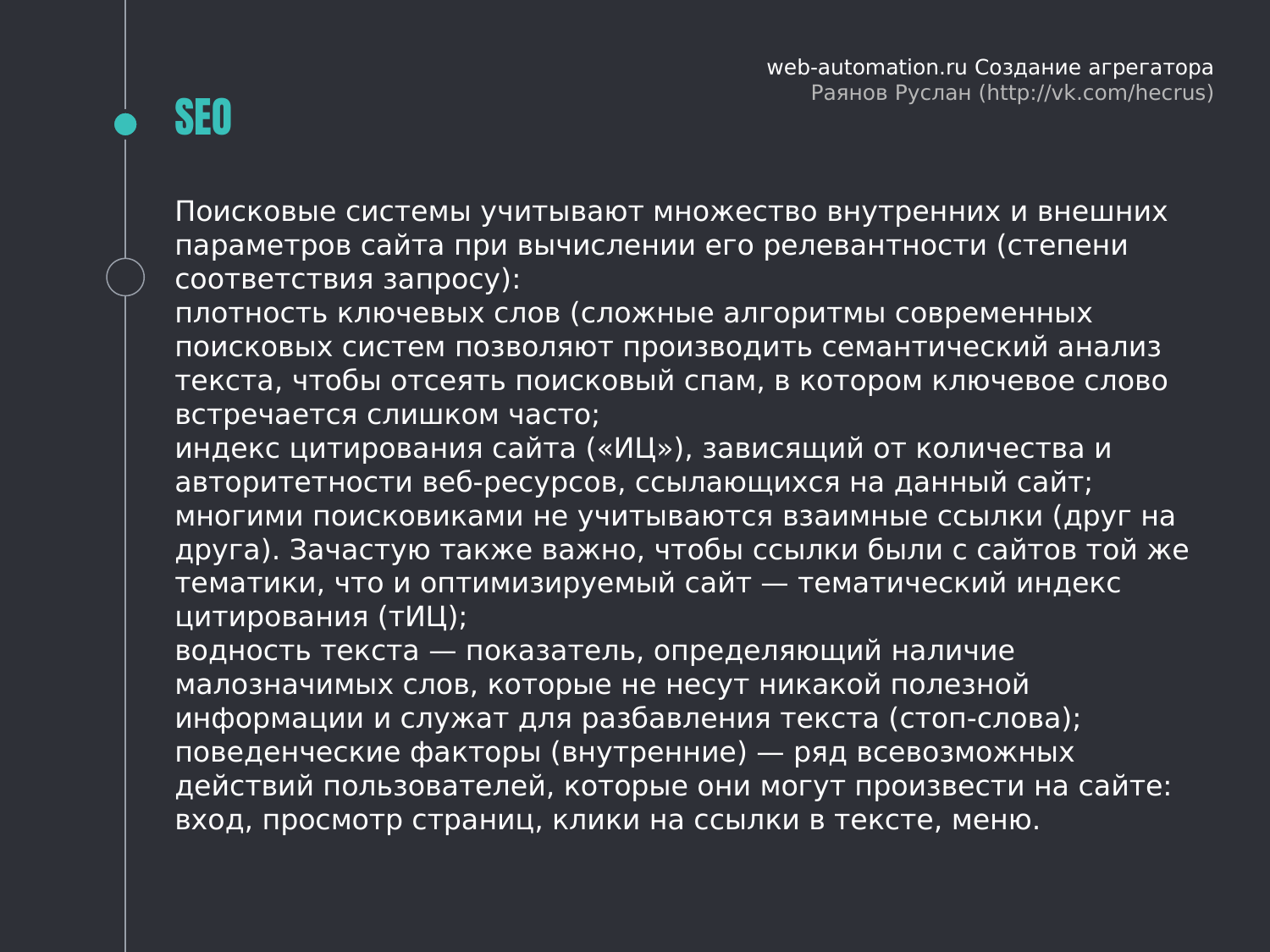

web-automation.ru Создание агрегатора
Раянов Руслан (http://vk.com/hecrus)
# SEO
Поисковые системы учитывают множество внутренних и внешних параметров сайта при вычислении его релевантности (степени соответствия запросу):
плотность ключевых слов (сложные алгоритмы современных поисковых систем позволяют производить семантический анализ текста, чтобы отсеять поисковый спам, в котором ключевое слово встречается слишком часто;
индекс цитирования сайта («ИЦ»), зависящий от количества и авторитетности веб-ресурсов, ссылающихся на данный сайт; многими поисковиками не учитываются взаимные ссылки (друг на друга). Зачастую также важно, чтобы ссылки были с сайтов той же тематики, что и оптимизируемый сайт — тематический индекс цитирования (тИЦ);
водность текста — показатель, определяющий наличие малозначимых слов, которые не несут никакой полезной информации и служат для разбавления текста (стоп-слова);
поведенческие факторы (внутренние) — ряд всевозможных действий пользователей, которые они могут произвести на сайте: вход, просмотр страниц, клики на ссылки в тексте, меню.